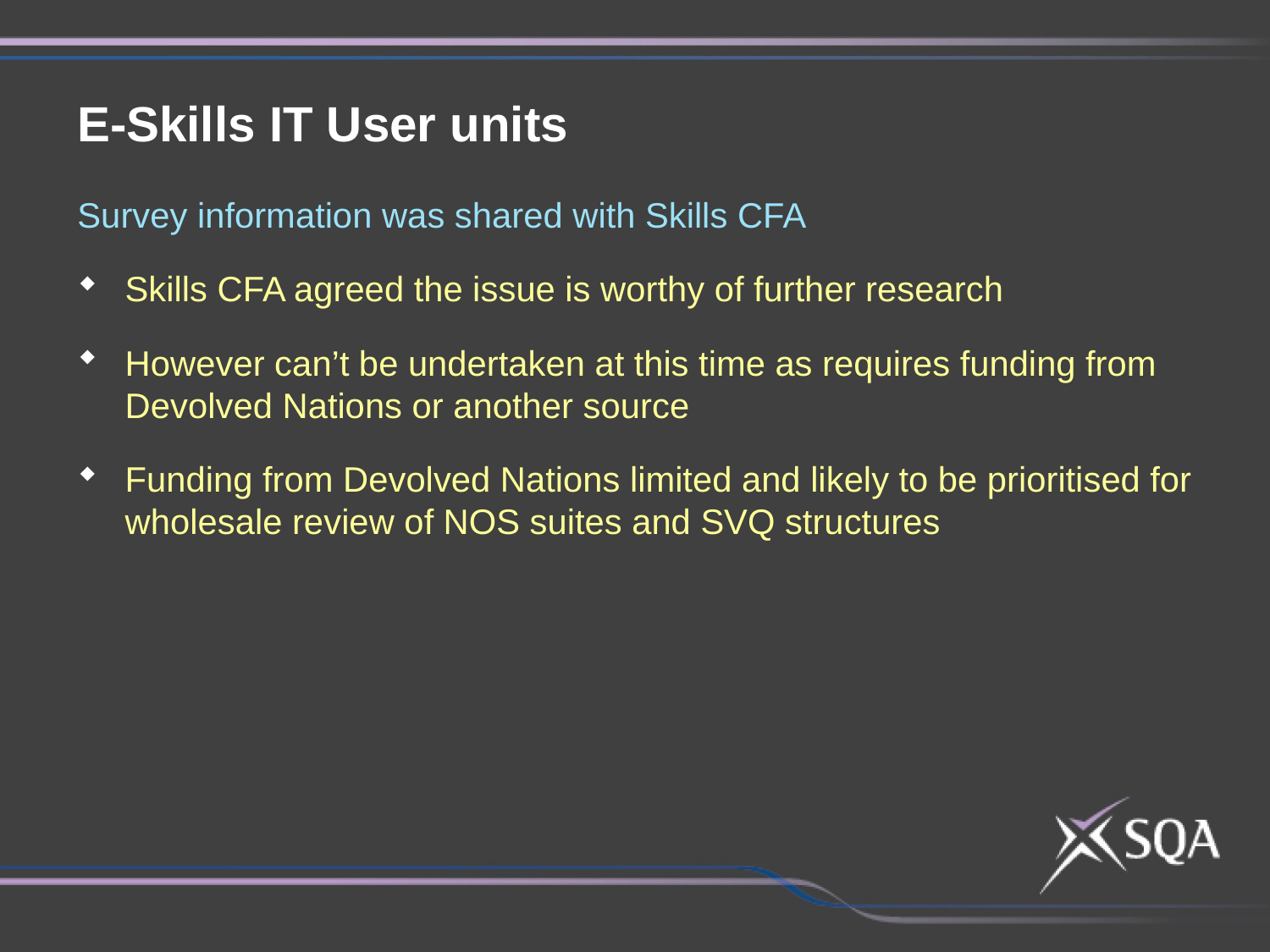

E-Skills IT User units

Survey information was shared with Skills CFA

Skills CFA agreed the issue is worthy of further research

However can’t be undertaken at this time as requires funding from Devolved Nations or another source

Funding from Devolved Nations limited and likely to be prioritised for wholesale review of NOS suites and SVQ structures